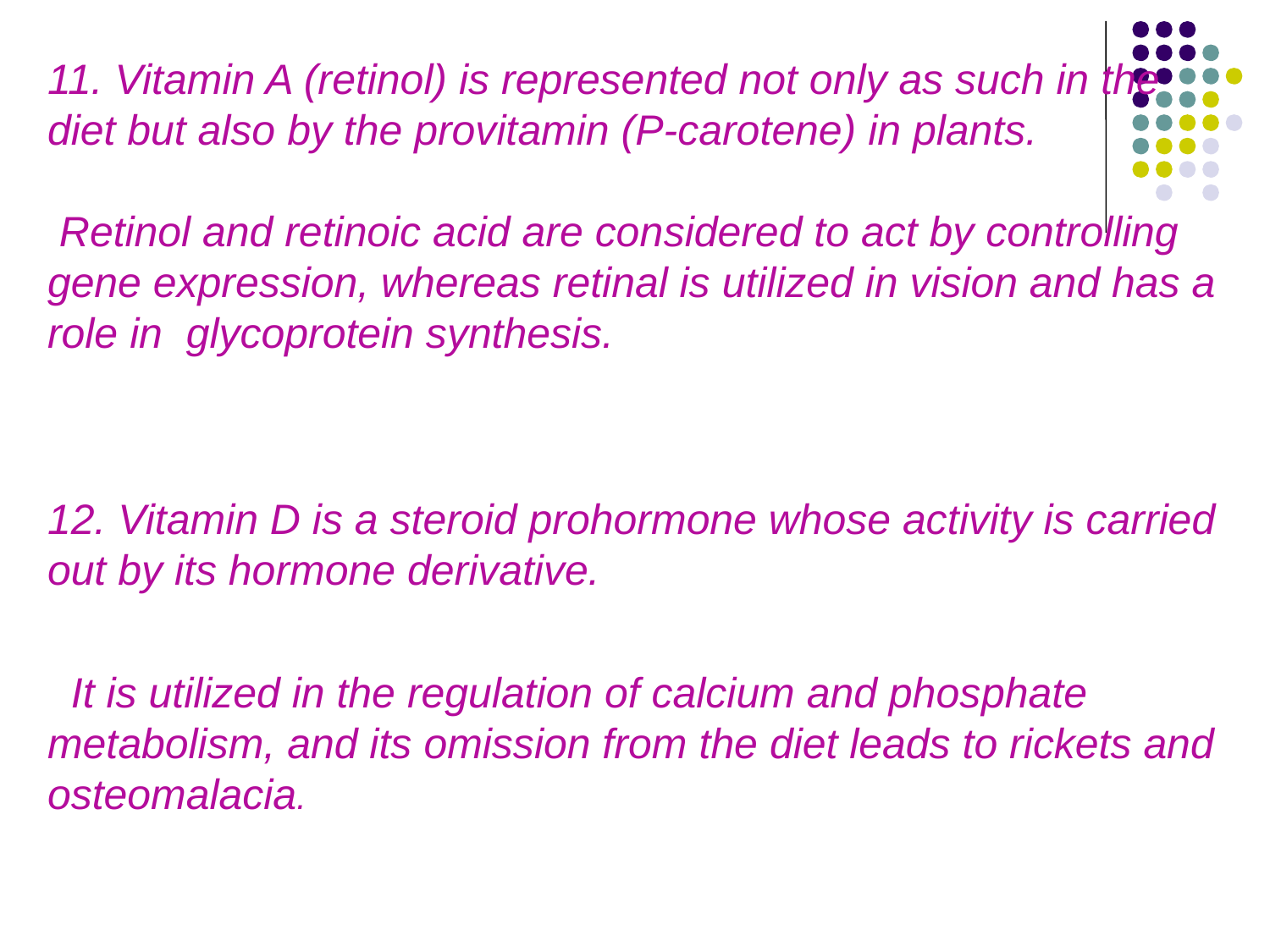

11. Vitamin A (retinol) is represented not only as such in the diet but also by the provitamin (P-carotene) in plants.

 Retinol and retinoic acid are con­sidered to act by controlling gene expression, whereas retinal is utilized in vision and has a role in  glycoprotein synthesis.

12. Vitamin D is a steroid prohormone whose activity is carried out by its hormone derivative.
  It is utilized in the regulation of calcium and phos­phate metabolism, and its omission from the diet leads to rickets and osteomalacia.